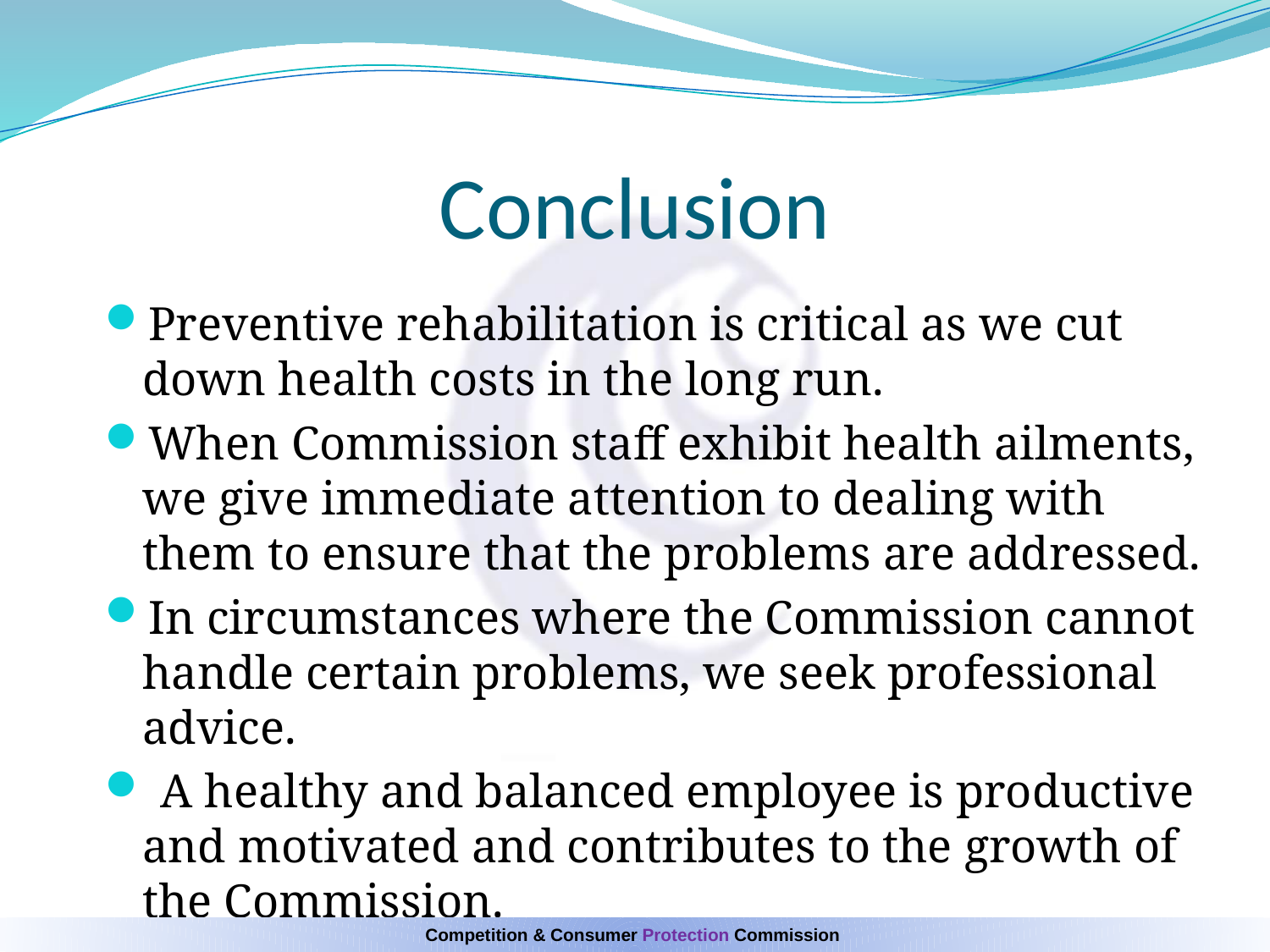

# Conclusion
Preventive rehabilitation is critical as we cut down health costs in the long run.
When Commission staff exhibit health ailments, we give immediate attention to dealing with them to ensure that the problems are addressed.
In circumstances where the Commission cannot handle certain problems, we seek professional advice.
 A healthy and balanced employee is productive and motivated and contributes to the growth of the Commission.

Competition & Consumer Protection Commission